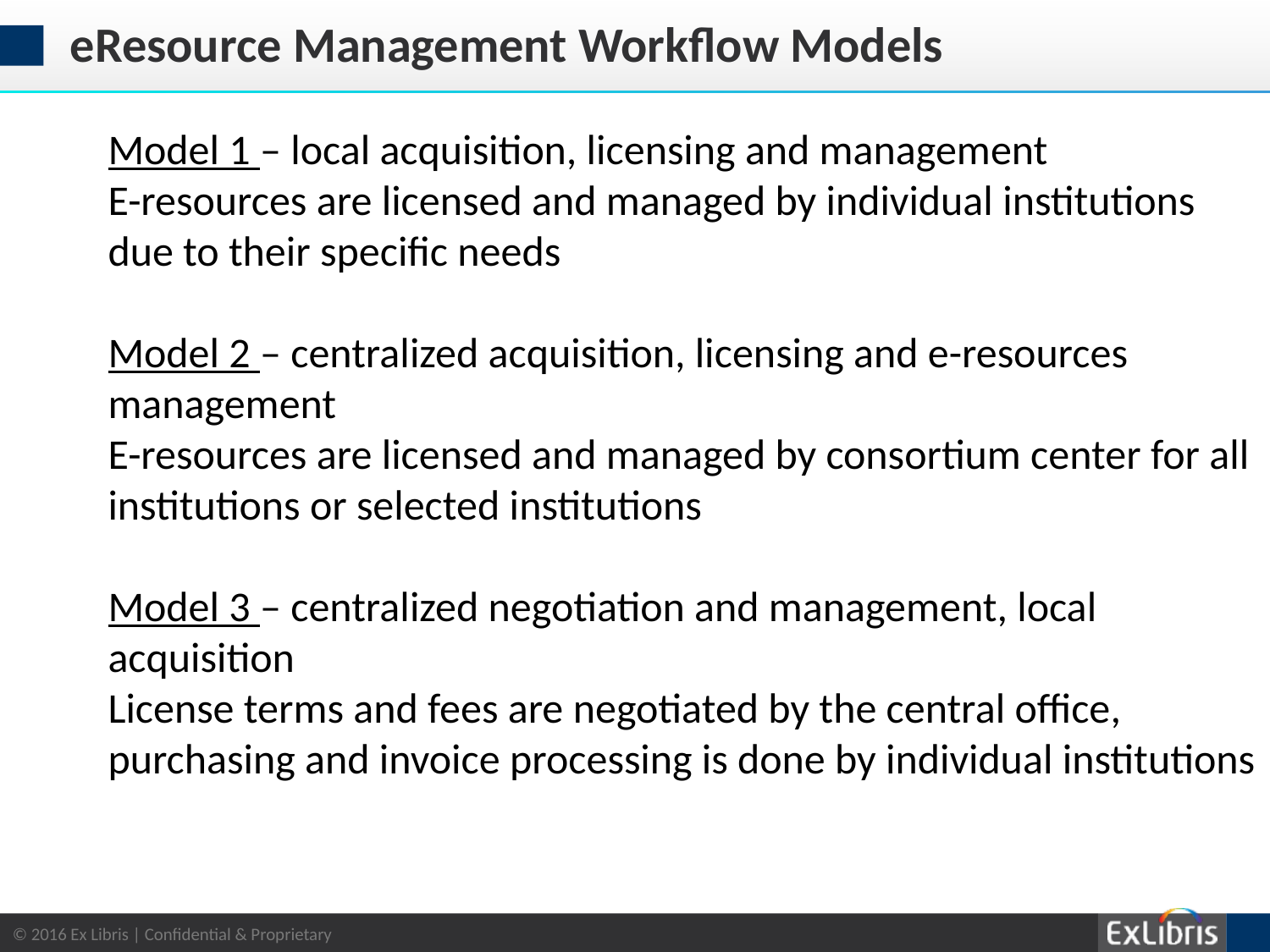

# eResource Management Workflow Models
Model 1 – local acquisition, licensing and management
E-resources are licensed and managed by individual institutions due to their specific needs

Model 2 – centralized acquisition, licensing and e-resources management
E-resources are licensed and managed by consortium center for all institutions or selected institutions

Model 3 – centralized negotiation and management, local acquisition
License terms and fees are negotiated by the central office, purchasing and invoice processing is done by individual institutions